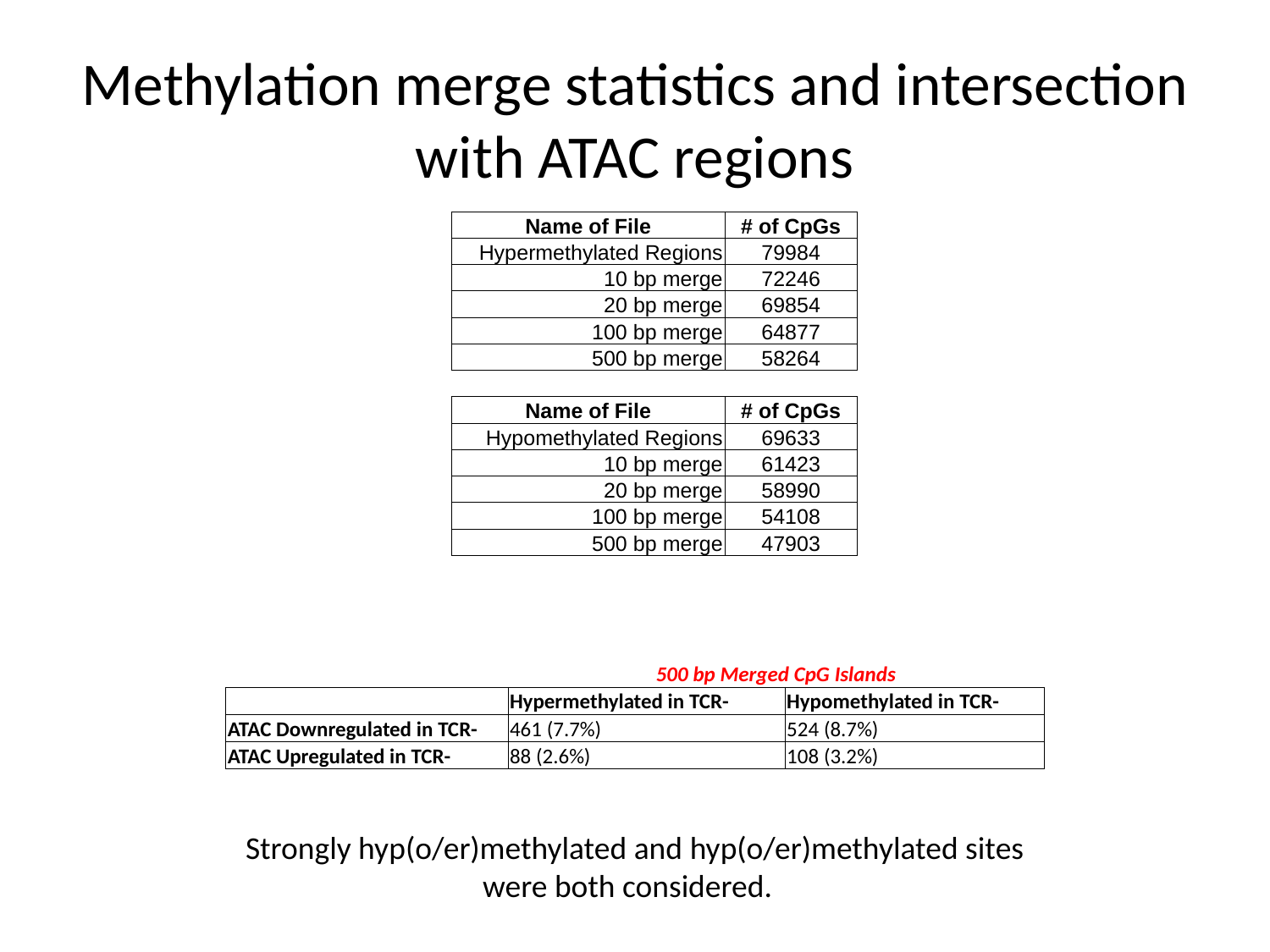

# Methylation merge statistics and intersection with ATAC regions
| Name of File | # of CpGs |
| --- | --- |
| Hypermethylated Regions | 79984 |
| 10 bp merge | 72246 |
| 20 bp merge | 69854 |
| 100 bp merge | 64877 |
| 500 bp merge | 58264 |
|  |  |
| Name of File | # of CpGs |
| Hypomethylated Regions | 69633 |
| 10 bp merge | 61423 |
| 20 bp merge | 58990 |
| 100 bp merge | 54108 |
| 500 bp merge | 47903 |
|  | 500 bp Merged CpG Islands |  |
| --- | --- | --- |
|  | Hypermethylated in TCR- | Hypomethylated in TCR- |
| ATAC Downregulated in TCR- | 461 (7.7%) | 524 (8.7%) |
| ATAC Upregulated in TCR- | 88 (2.6%) | 108 (3.2%) |
Strongly hyp(o/er)methylated and hyp(o/er)methylated sites were both considered.